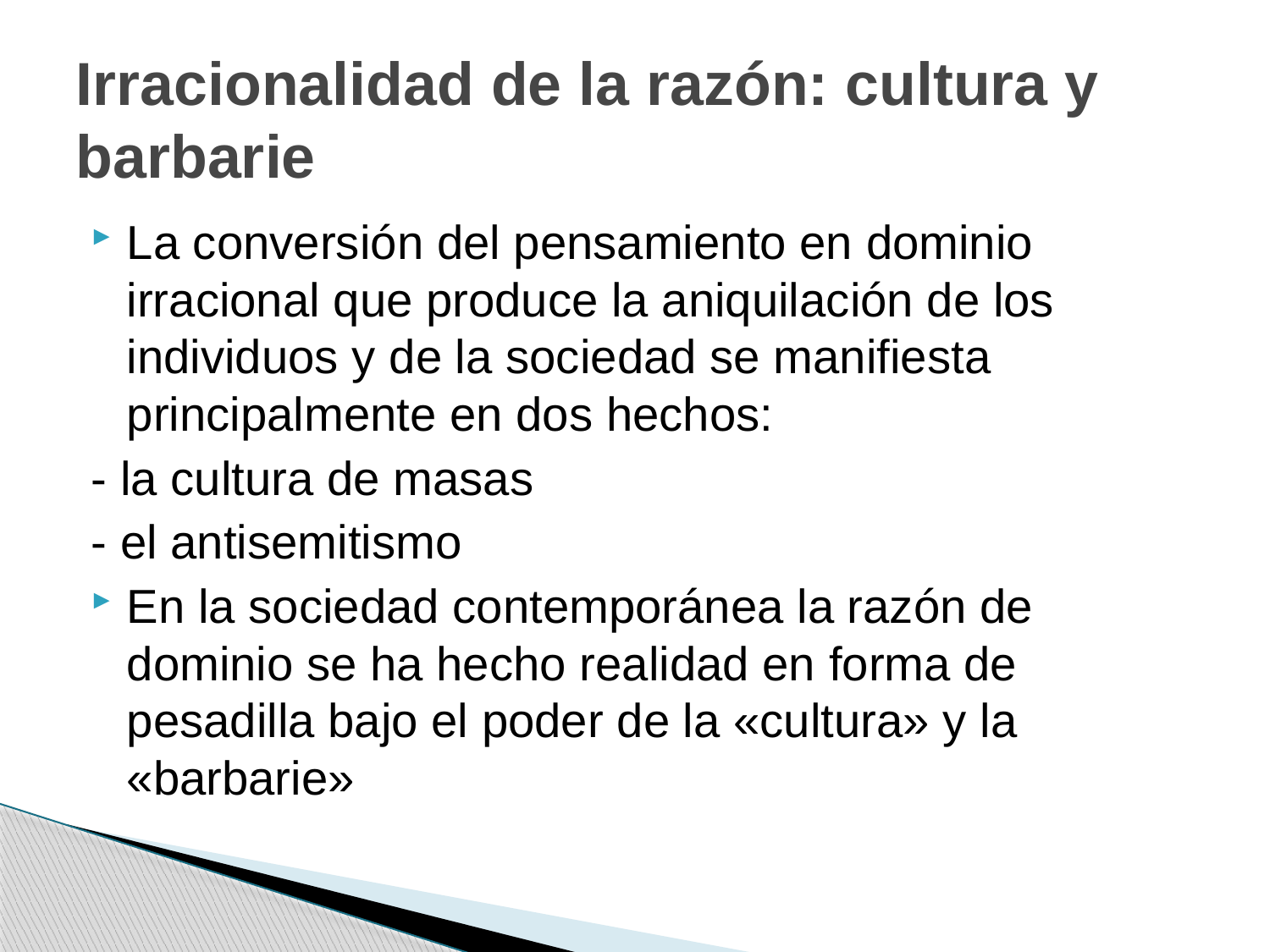

# Irracionalidad de la razón: cultura y barbarie
La conversión del pensamiento en dominio irracional que produce la aniquilación de los individuos y de la sociedad se manifiesta principalmente en dos hechos:
- la cultura de masas
- el antisemitismo
En la sociedad contemporánea la razón de dominio se ha hecho realidad en forma de pesadilla bajo el poder de la «cultura» y la «barbarie»